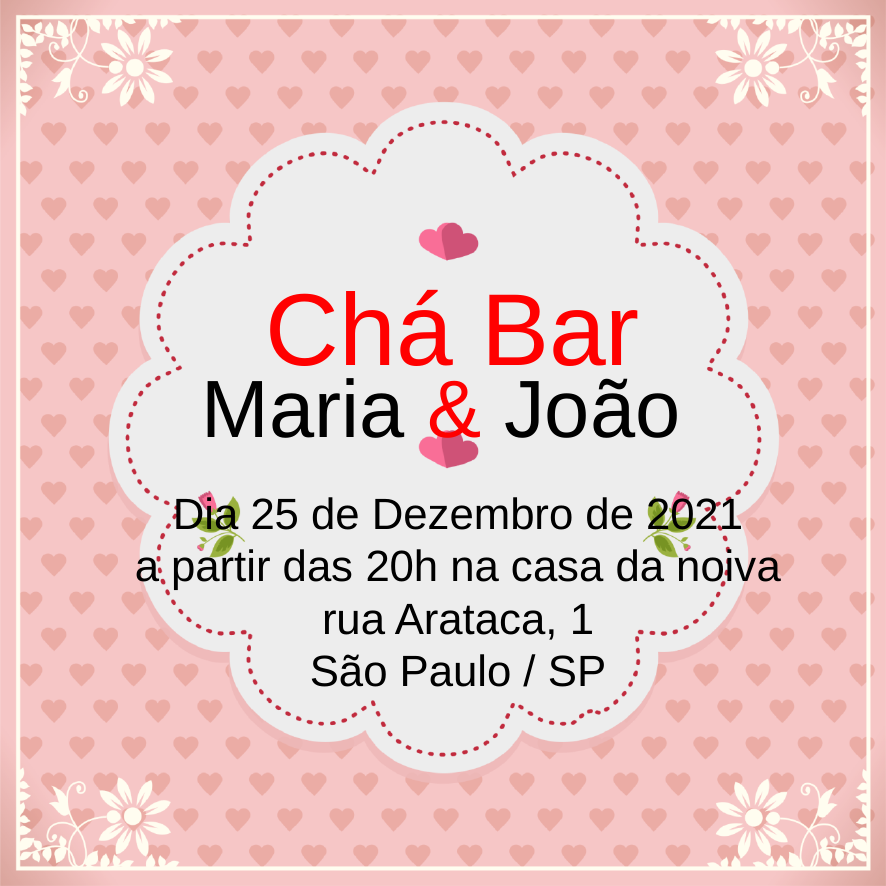

Chá Bar
Maria & João
Dia 25 de Dezembro de 2021
a partir das 20h na casa da noiva
rua Arataca, 1
São Paulo / SP